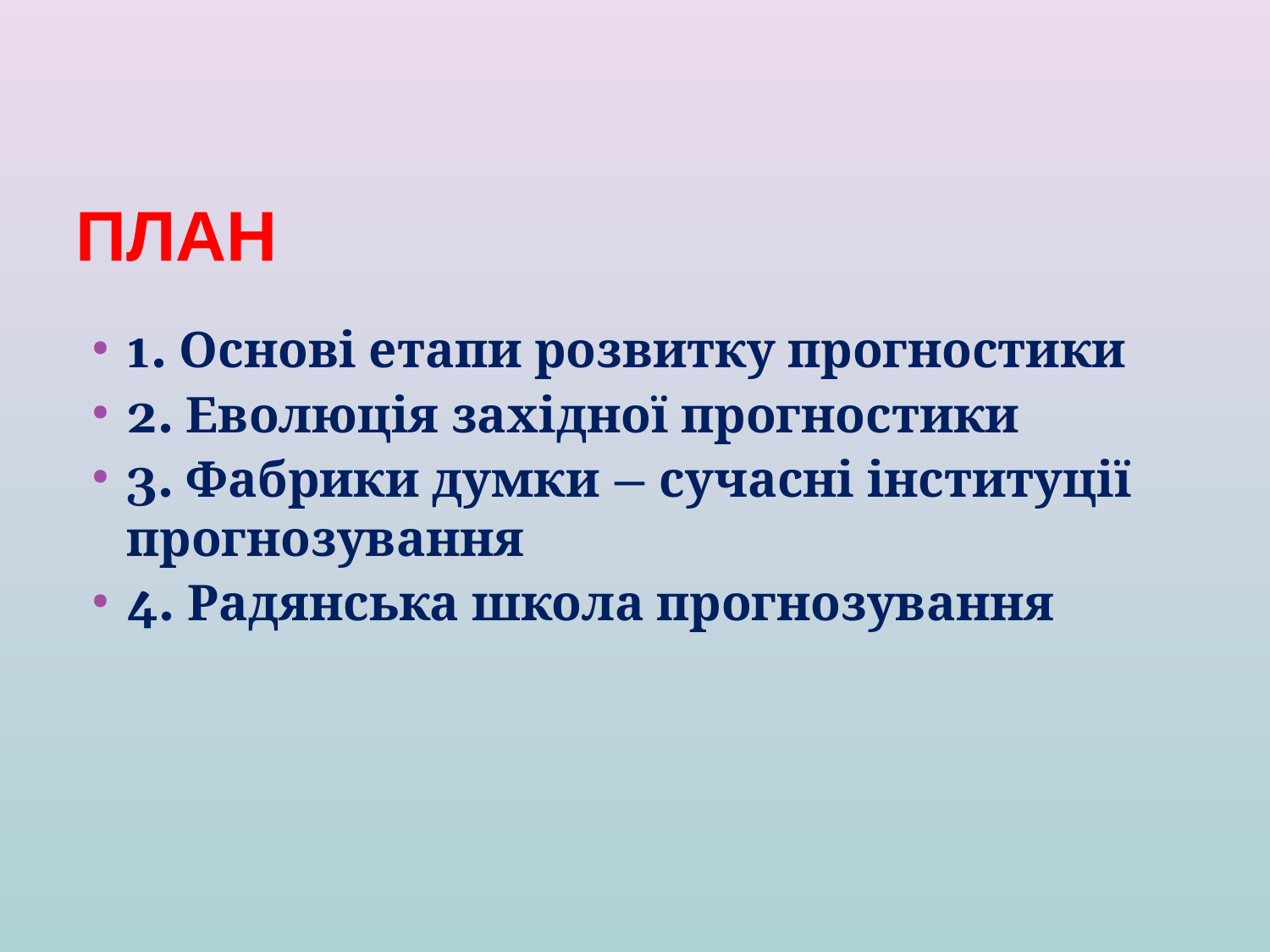

# ПЛАН
1. Основі етапи розвитку прогностики
2. Еволюція західної прогностики
3. Фабрики думки – сучасні інституції прогнозування
4. Радянська школа прогнозування